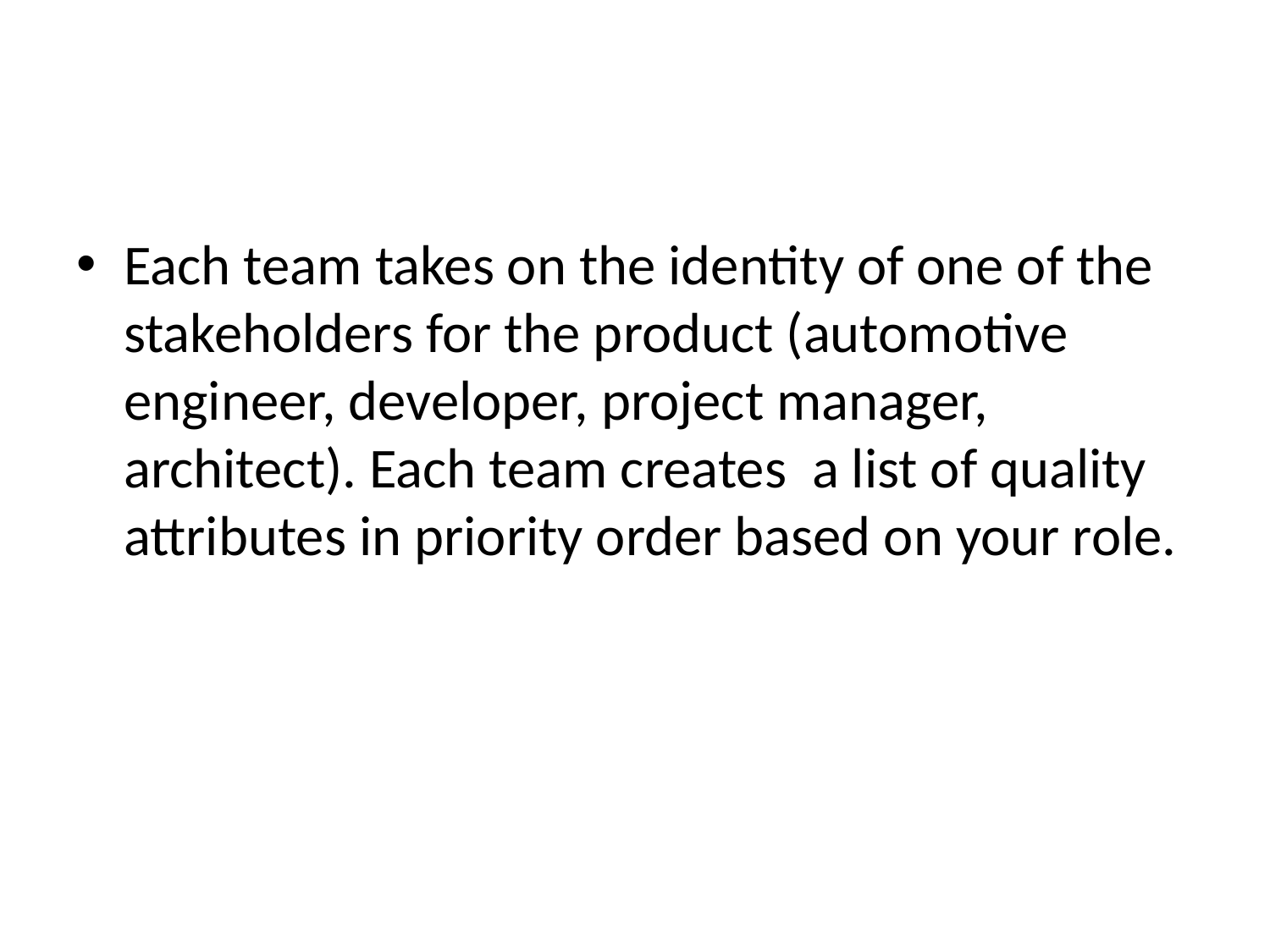

#
Each team takes on the identity of one of the stakeholders for the product (automotive engineer, developer, project manager, architect). Each team creates  a list of quality attributes in priority order based on your role.